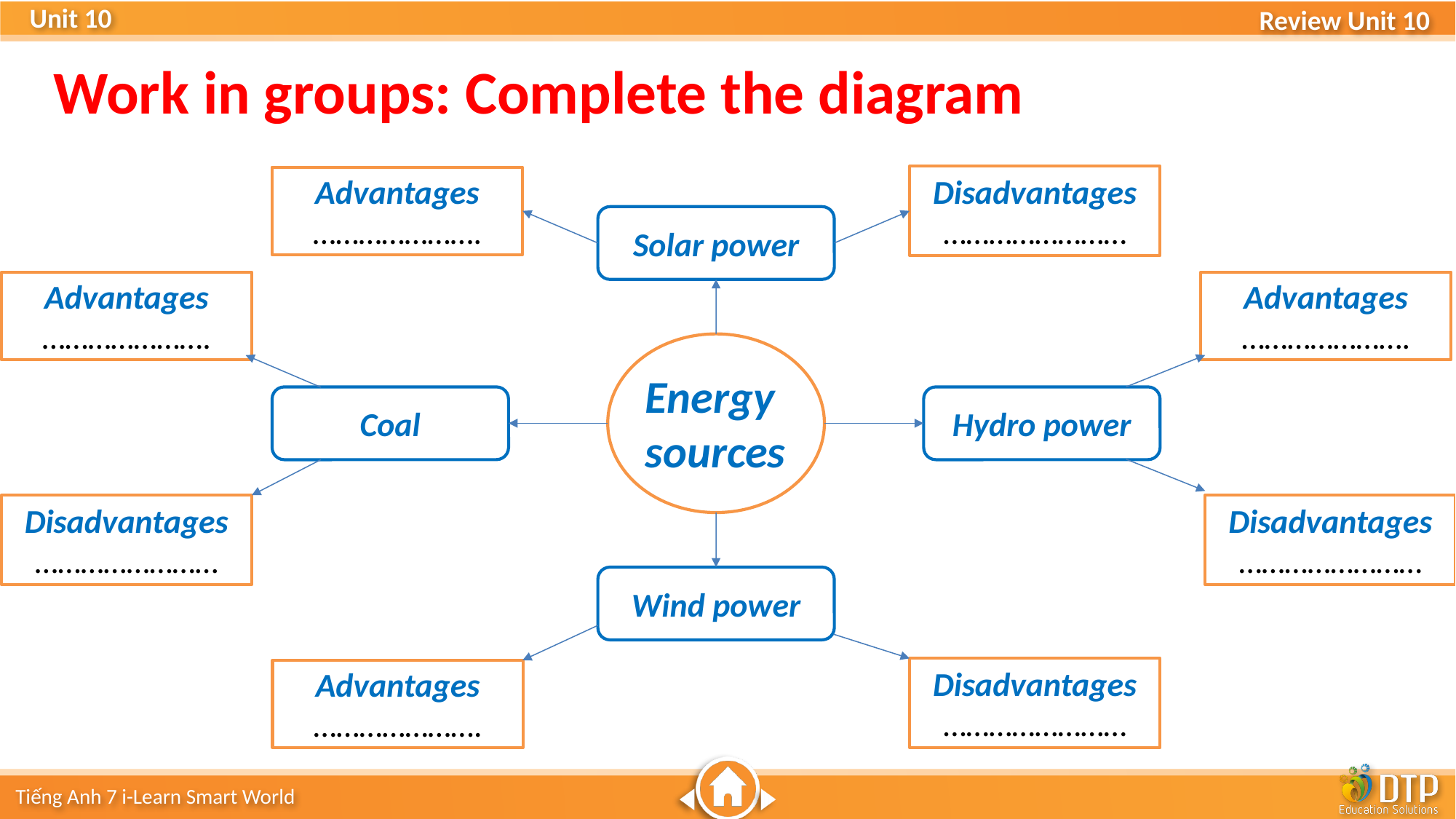

Work in groups: Complete the diagram
Disadvantages
……………………
Advantages
………………….
Solar power
Advantages
………………….
Advantages
………………….

Energy sources
Coal
Hydro power
Disadvantages
……………………
Disadvantages
……………………
Wind power
Disadvantages
……………………
Advantages
………………….